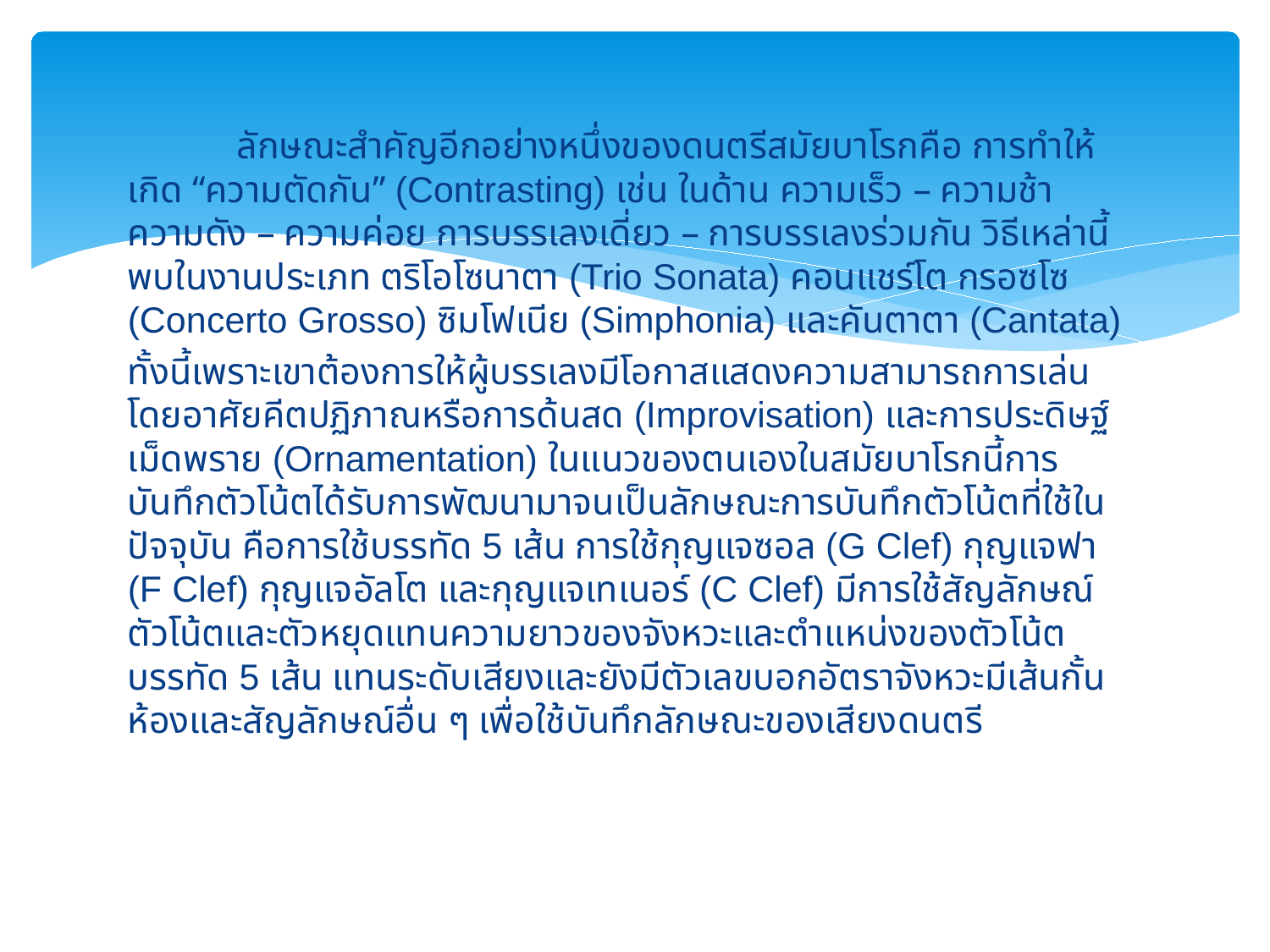

ลักษณะสำคัญอีกอย่างหนึ่งของดนตรีสมัยบาโรกคือ การทำให้เกิด “ความตัดกัน” (Contrasting) เช่น ในด้าน ความเร็ว – ความช้า ความดัง – ความค่อย การบรรเลงเดี่ยว – การบรรเลงร่วมกัน วิธีเหล่านี้พบในงานประเภท ตริโอโซนาตา (Trio Sonata) คอนแชร์โต กรอซโซ (Concerto Grosso) ซิมโฟเนีย (Simphonia) และคันตาตา (Cantata)
ทั้งนี้เพราะเขาต้องการให้ผู้บรรเลงมีโอกาสแสดงความสามารถการเล่นโดยอาศัยคีตปฏิภาณหรือการด้นสด (Improvisation) และการประดิษฐ์เม็ดพราย (Ornamentation) ในแนวของตนเองในสมัยบาโรกนี้การบันทึกตัวโน้ตได้รับการพัฒนามาจนเป็นลักษณะการบันทึกตัวโน้ตที่ใช้ในปัจจุบัน คือการใช้บรรทัด 5 เส้น การใช้กุญแจซอล (G Clef) กุญแจฟา (F Clef) กุญแจอัลโต และกุญแจเทเนอร์ (C Clef) มีการใช้สัญลักษณ์ตัวโน้ตและตัวหยุดแทนความยาวของจังหวะและตำแหน่งของตัวโน้ตบรรทัด 5 เส้น แทนระดับเสียงและยังมีตัวเลขบอกอัตราจังหวะมีเส้นกั้นห้องและสัญลักษณ์อื่น ๆ เพื่อใช้บันทึกลักษณะของเสียงดนตรี